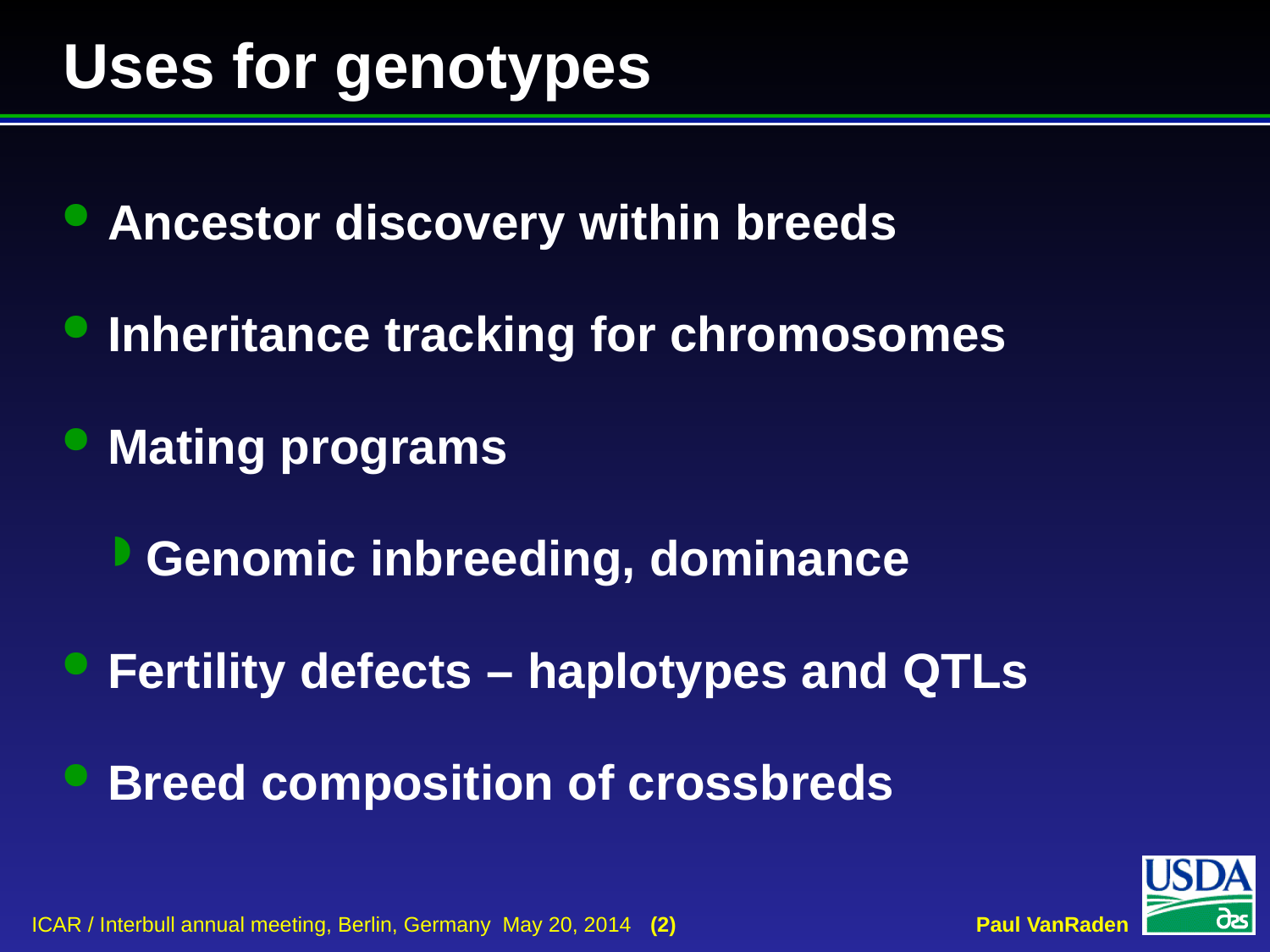

# Uses for genotypes
Ancestor discovery within breeds
Inheritance tracking for chromosomes
Mating programs
Genomic inbreeding, dominance
Fertility defects – haplotypes and QTLs
Breed composition of crossbreds